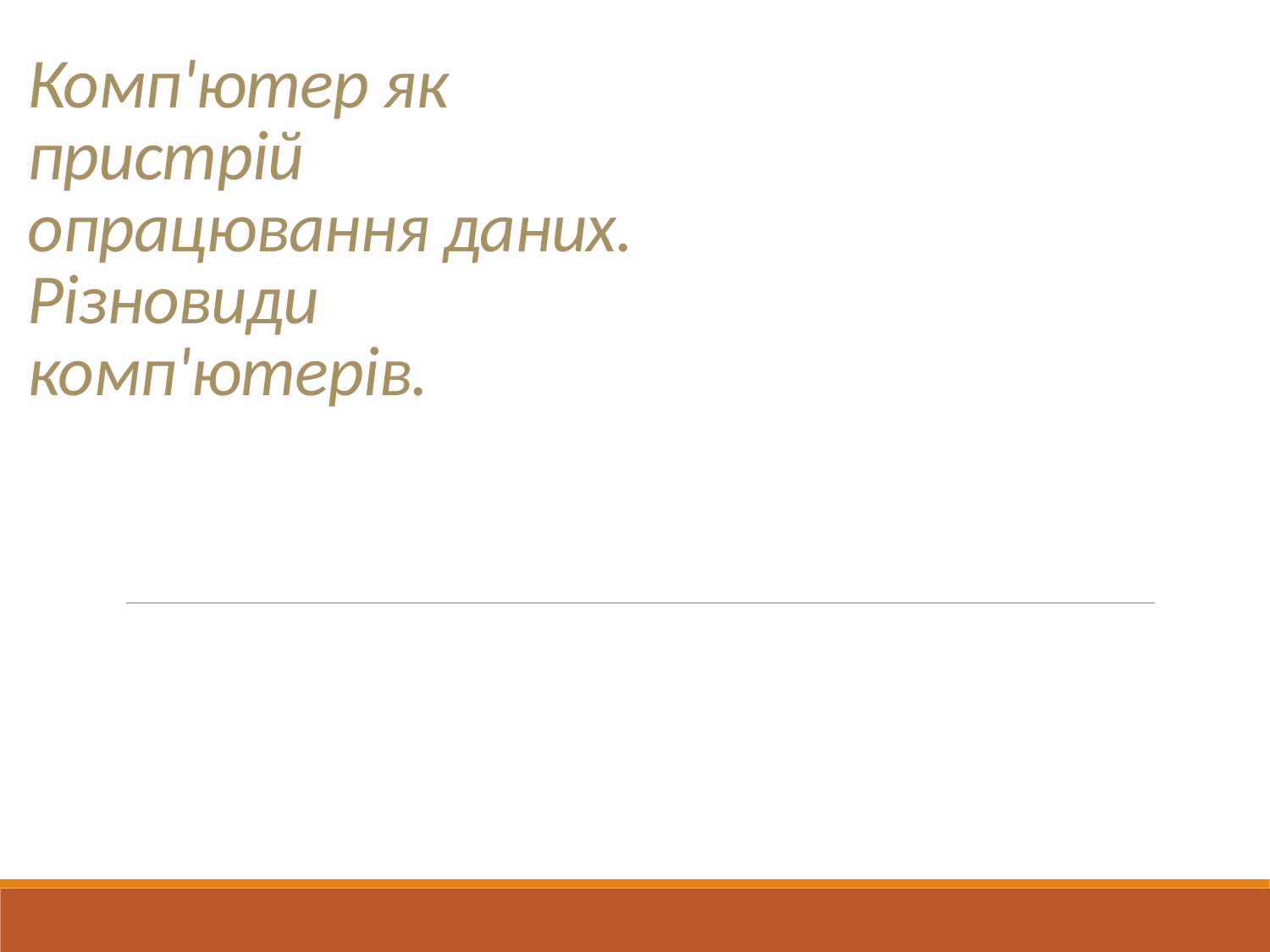

# Комп'ютер як пристрій опрацювання даних. Різновиди комп'ютерів.